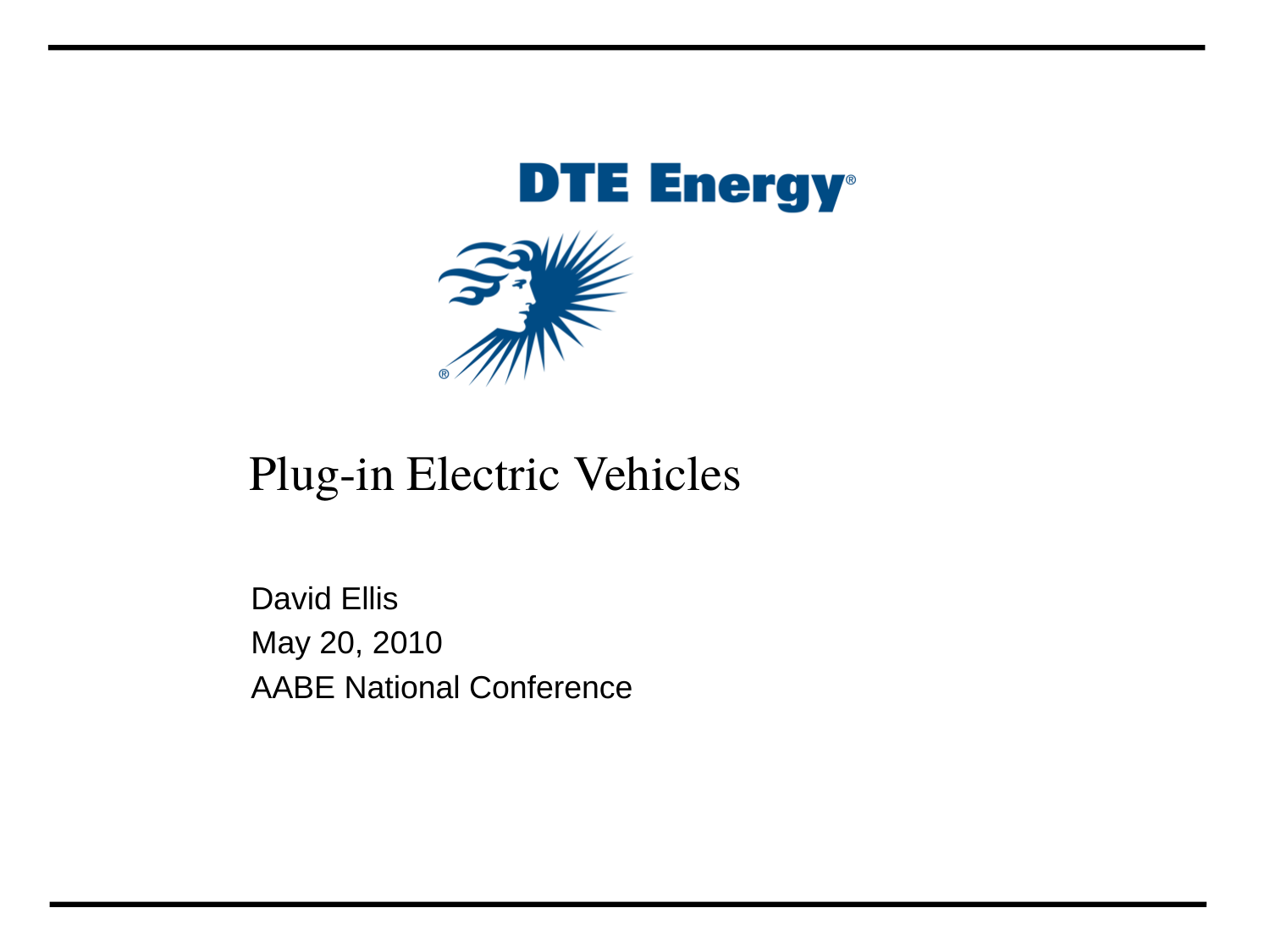

# Plug-in Electric Vehicles
David Ellis
May 20, 2010
AABE National Conference